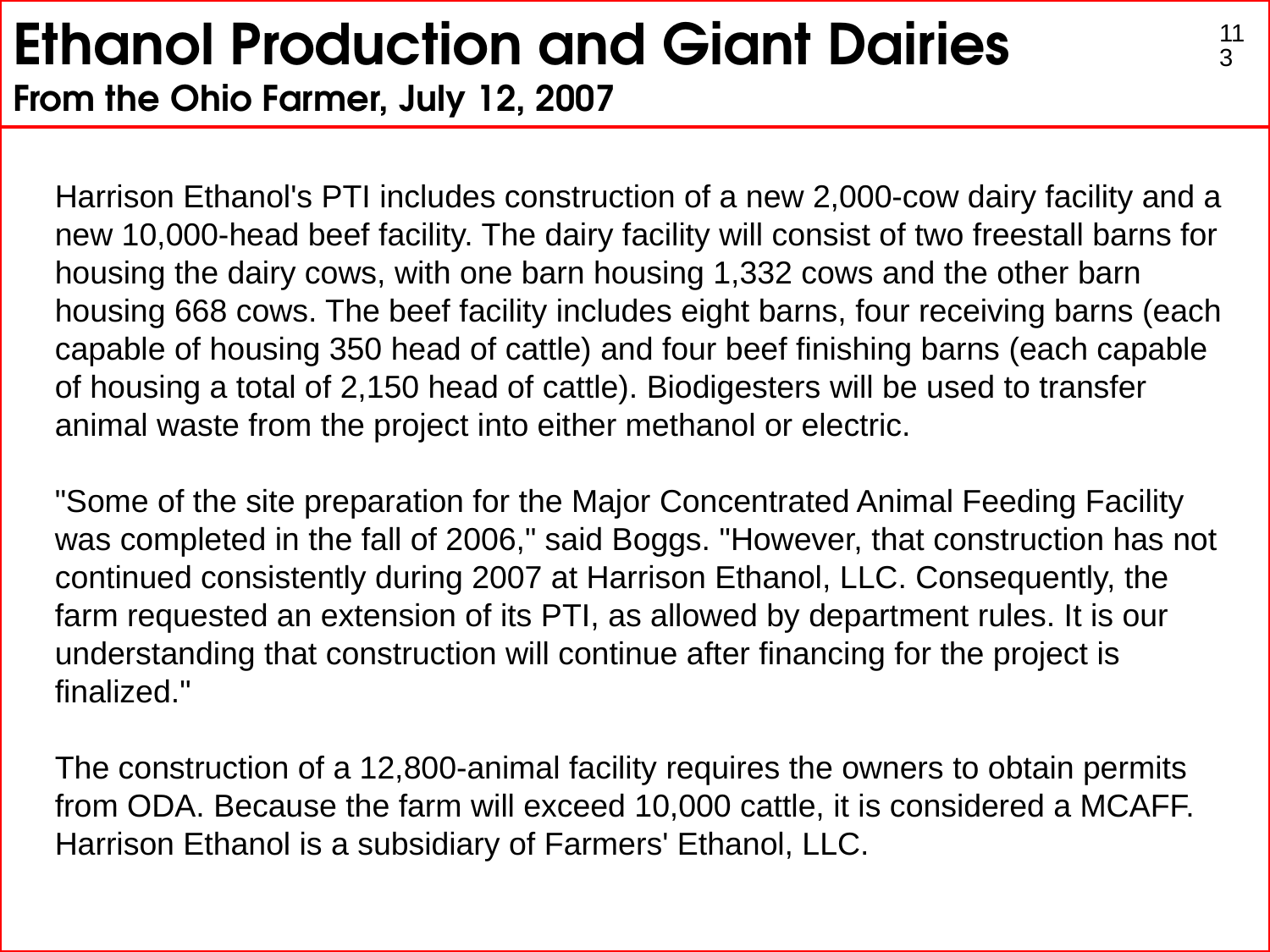

# Ethanol Production and Giant Dairies From the Ohio Farmer, July 12, 2007
113
Harrison Ethanol's PTI includes construction of a new 2,000-cow dairy facility and a new 10,000-head beef facility. The dairy facility will consist of two freestall barns for housing the dairy cows, with one barn housing 1,332 cows and the other barn housing 668 cows. The beef facility includes eight barns, four receiving barns (each capable of housing 350 head of cattle) and four beef finishing barns (each capable of housing a total of 2,150 head of cattle). Biodigesters will be used to transfer animal waste from the project into either methanol or electric.
"Some of the site preparation for the Major Concentrated Animal Feeding Facility was completed in the fall of 2006," said Boggs. "However, that construction has not continued consistently during 2007 at Harrison Ethanol, LLC. Consequently, the farm requested an extension of its PTI, as allowed by department rules. It is our understanding that construction will continue after financing for the project is finalized."
The construction of a 12,800-animal facility requires the owners to obtain permits from ODA. Because the farm will exceed 10,000 cattle, it is considered a MCAFF.
Harrison Ethanol is a subsidiary of Farmers' Ethanol, LLC.